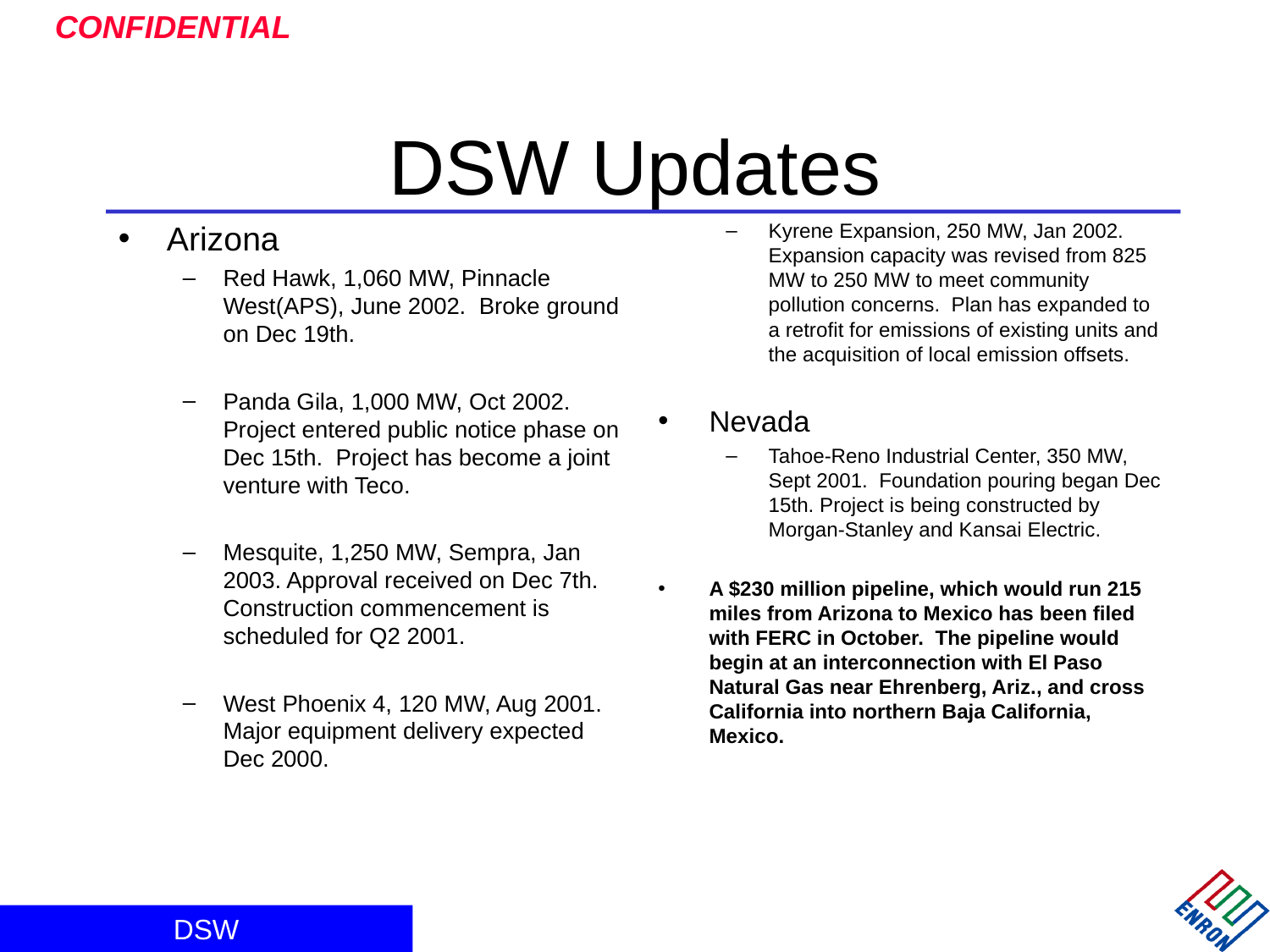

# DSW Updates
Arizona
Red Hawk, 1,060 MW, Pinnacle West(APS), June 2002.  Broke ground on Dec 19th.

Panda Gila, 1,000 MW, Oct 2002.  Project entered public notice phase on Dec 15th.  Project has become a joint venture with Teco.

Mesquite, 1,250 MW, Sempra, Jan 2003. Approval received on Dec 7th. Construction commencement is scheduled for Q2 2001.

West Phoenix 4, 120 MW, Aug 2001.  Major equipment delivery expected Dec 2000.

Kyrene Expansion, 250 MW, Jan 2002.  Expansion capacity was revised from 825 MW to 250 MW to meet community pollution concerns.  Plan has expanded to a retrofit for emissions of existing units and the acquisition of local emission offsets.

Nevada
Tahoe-Reno Industrial Center, 350 MW, Sept 2001.  Foundation pouring began Dec 15th. Project is being constructed by Morgan-Stanley and Kansai Electric.

A $230 million pipeline, which would run 215 miles from Arizona to Mexico has been filed with FERC in October.  The pipeline would begin at an interconnection with El Paso Natural Gas near Ehrenberg, Ariz., and cross California into northern Baja California, Mexico.

DSW